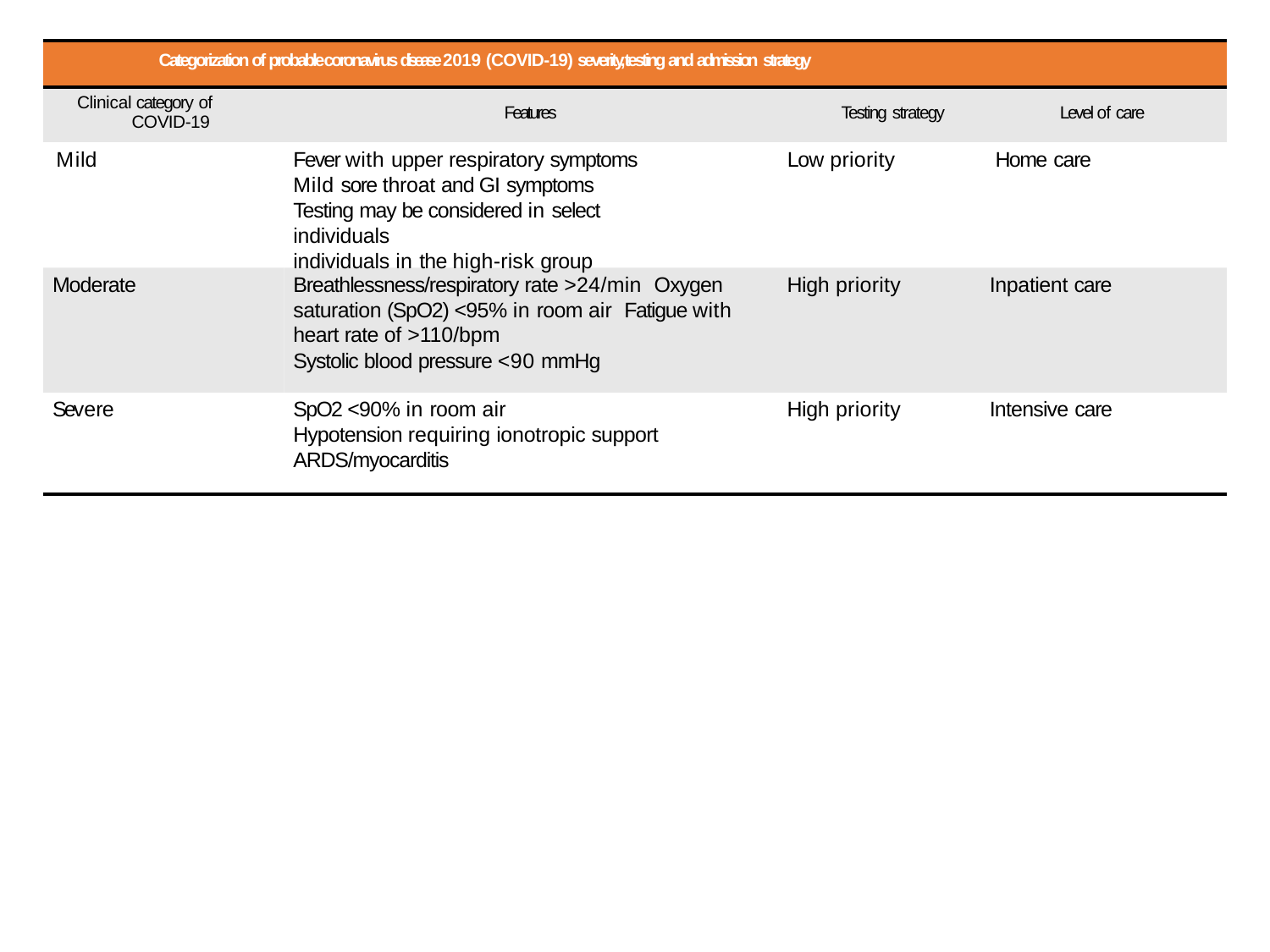

| Categorization of probable coronavirus disease 2019 (COVID-19) severity, testing and admission strategy |  |  |  |
| --- | --- | --- | --- |
| Clinical category of COVID-19 | Features | Testing strategy | Level of care |
# Mild
Fever with upper respiratory symptoms  Mild sore throat and GI symptoms
Testing may be considered in select individuals
individuals in the high-risk group
Low priority
Home care

Moderate
Breathlessness/respiratory rate >24/min  Oxygen saturation (SpO2) <95% in room air  Fatigue with heart rate of >110/bpm
Systolic blood pressure <90 mmHg
High priority
Inpatient care
Severe
SpO2 <90% in room air
Hypotension requiring ionotropic support  ARDS/myocarditis
High priority
Intensive care